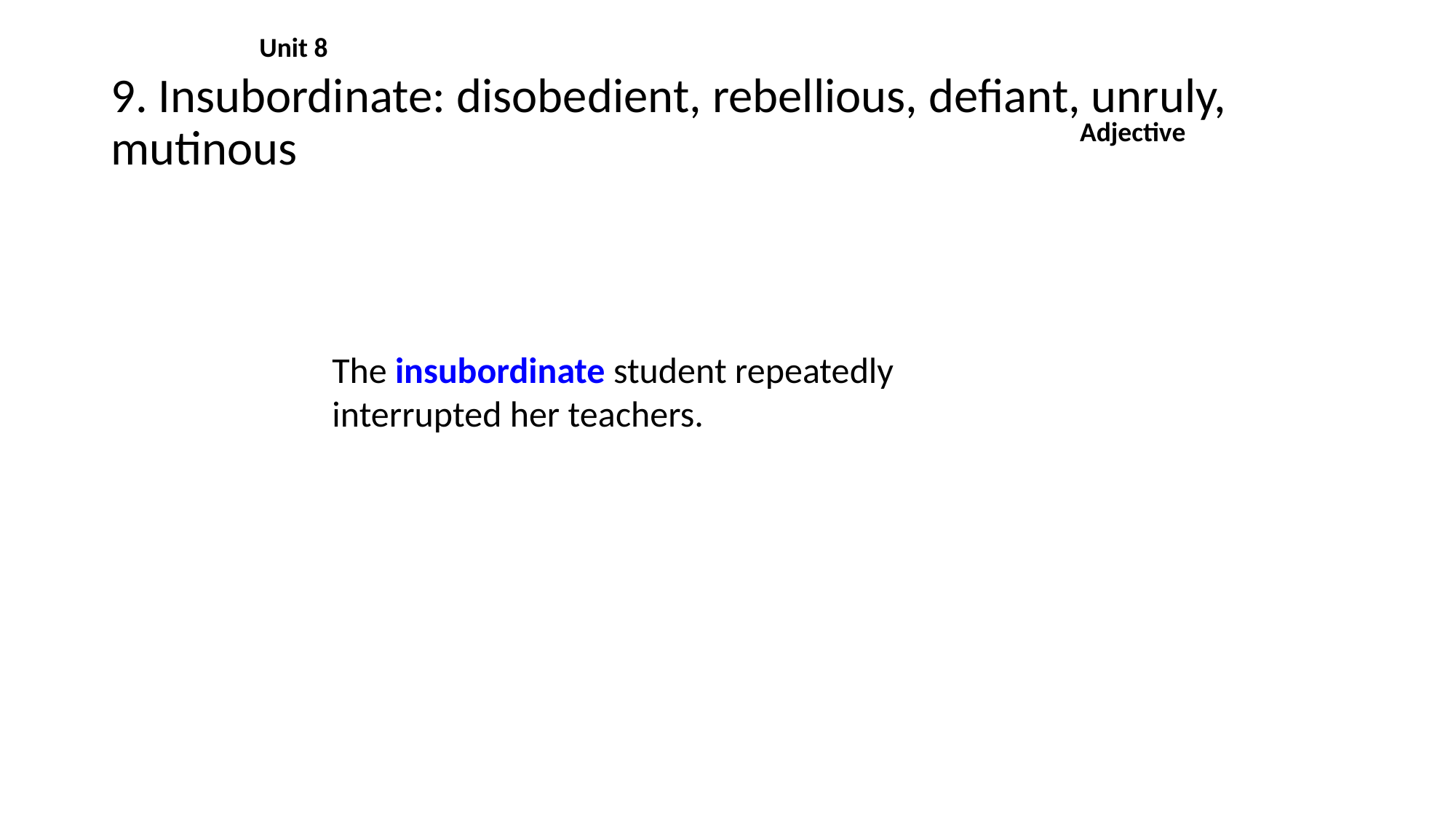

Unit 8
# 9. Insubordinate: disobedient, rebellious, defiant, unruly, mutinous
Adjective
The insubordinate student repeatedly interrupted her teachers.